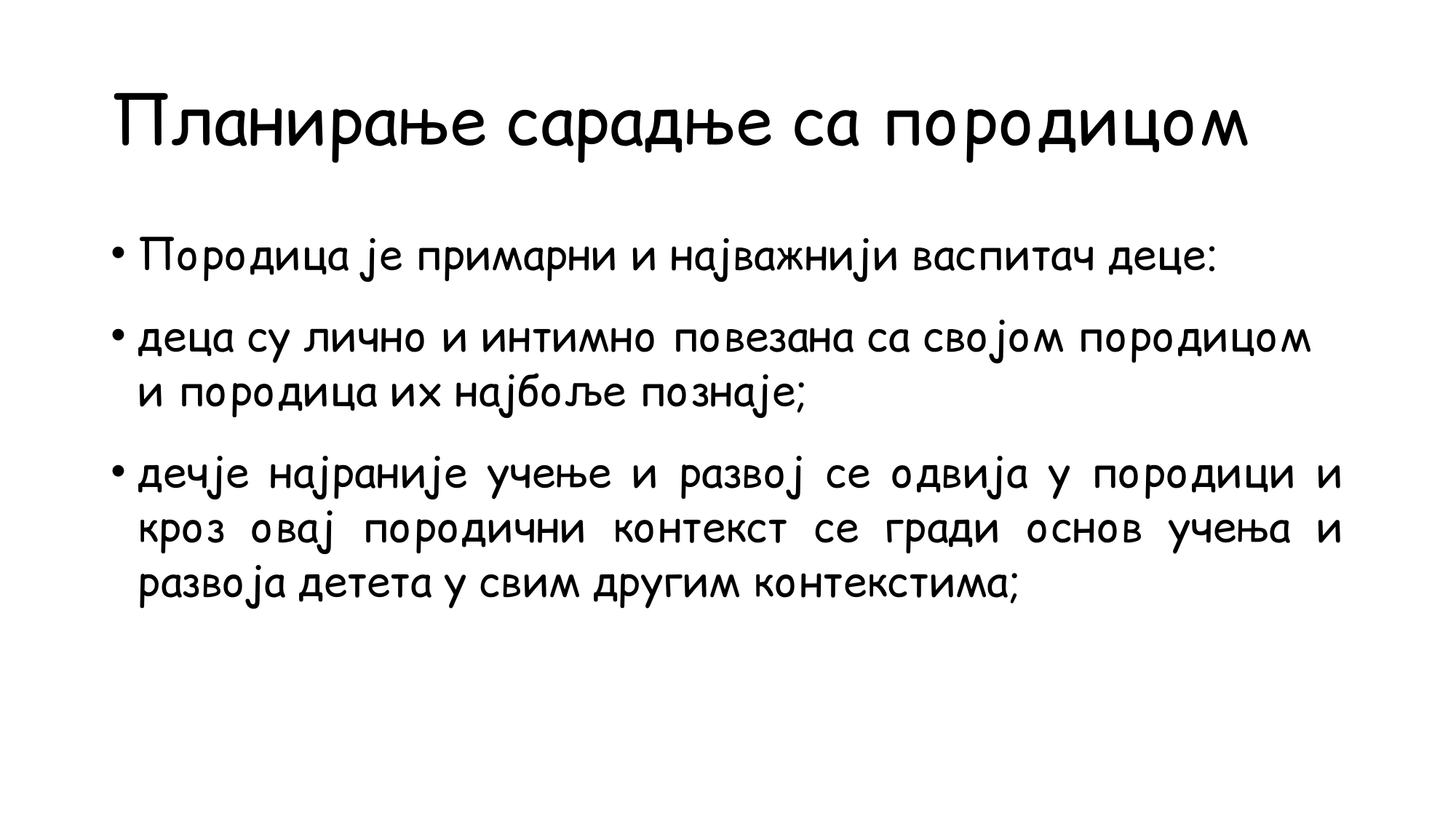

# Планирање сарадње са породицом
Породица је примарни и најважнији васпитач деце:
деца су лично и интимно повезана са својом породицом и породица их најбоље познаје;
дечје најраније учење и развој се одвија у породици и кроз овај породични контекст се гради основ учења и развоја детета у свим другим контекстима;